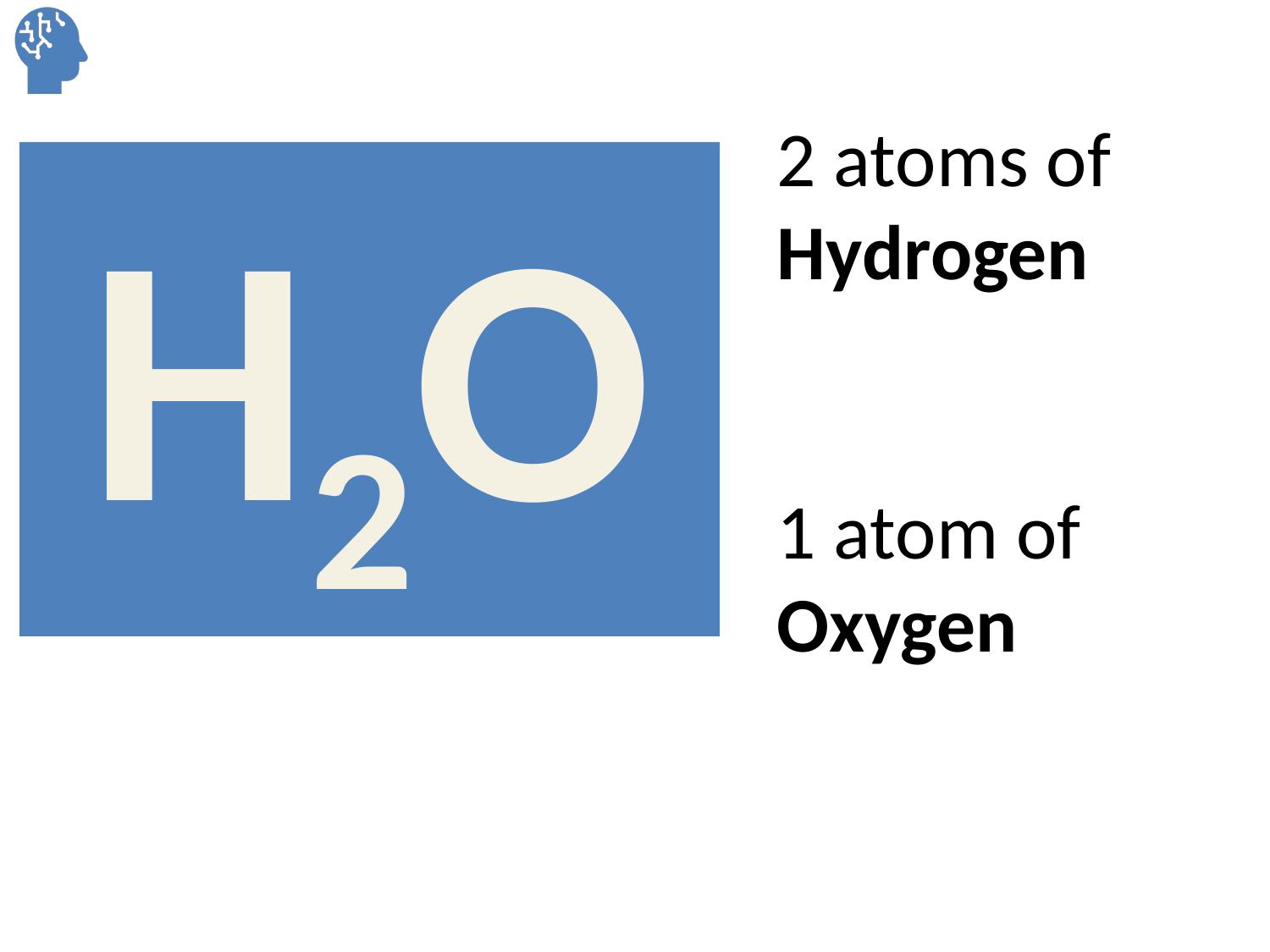

2 atoms of Hydrogen

1 atom of Oxygen
H2O